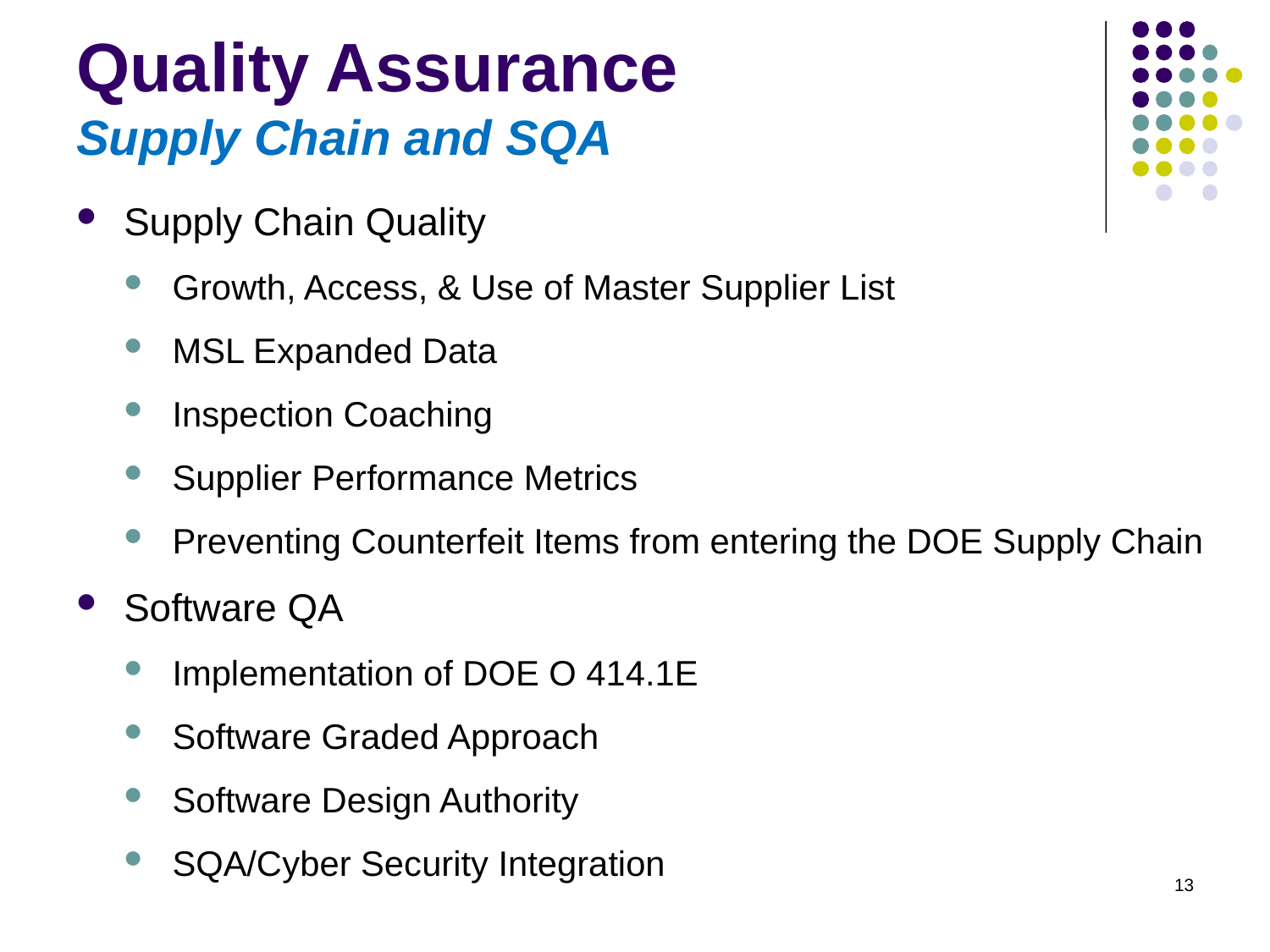

# Quality Assurance Supply Chain and SQA
Supply Chain Quality
Growth, Access, & Use of Master Supplier List
MSL Expanded Data
Inspection Coaching
Supplier Performance Metrics
Preventing Counterfeit Items from entering the DOE Supply Chain
Software QA
Implementation of DOE O 414.1E
Software Graded Approach
Software Design Authority
SQA/Cyber Security Integration
13